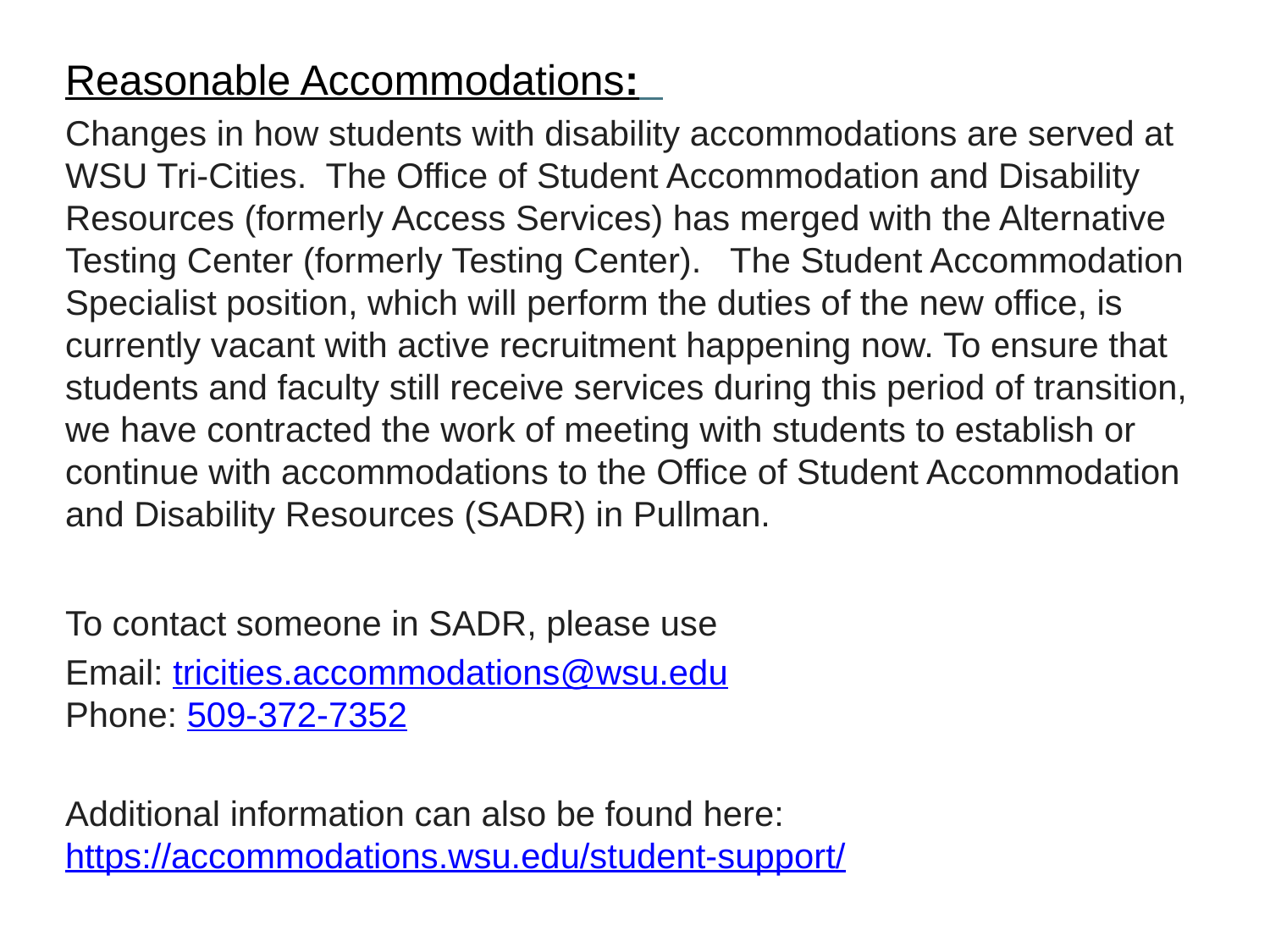

Reasonable Accommodations:
Changes in how students with disability accommodations are served at WSU Tri-Cities.  The Office of Student Accommodation and Disability Resources (formerly Access Services) has merged with the Alternative Testing Center (formerly Testing Center).   The Student Accommodation Specialist position, which will perform the duties of the new office, is currently vacant with active recruitment happening now. To ensure that students and faculty still receive services during this period of transition, we have contracted the work of meeting with students to establish or continue with accommodations to the Office of Student Accommodation and Disability Resources (SADR) in Pullman.

To contact someone in SADR, please use
Email: tricities.accommodations@wsu.edu 
Phone: 509-372-7352

Additional information can also be found here: 
https://accommodations.wsu.edu/student-support/